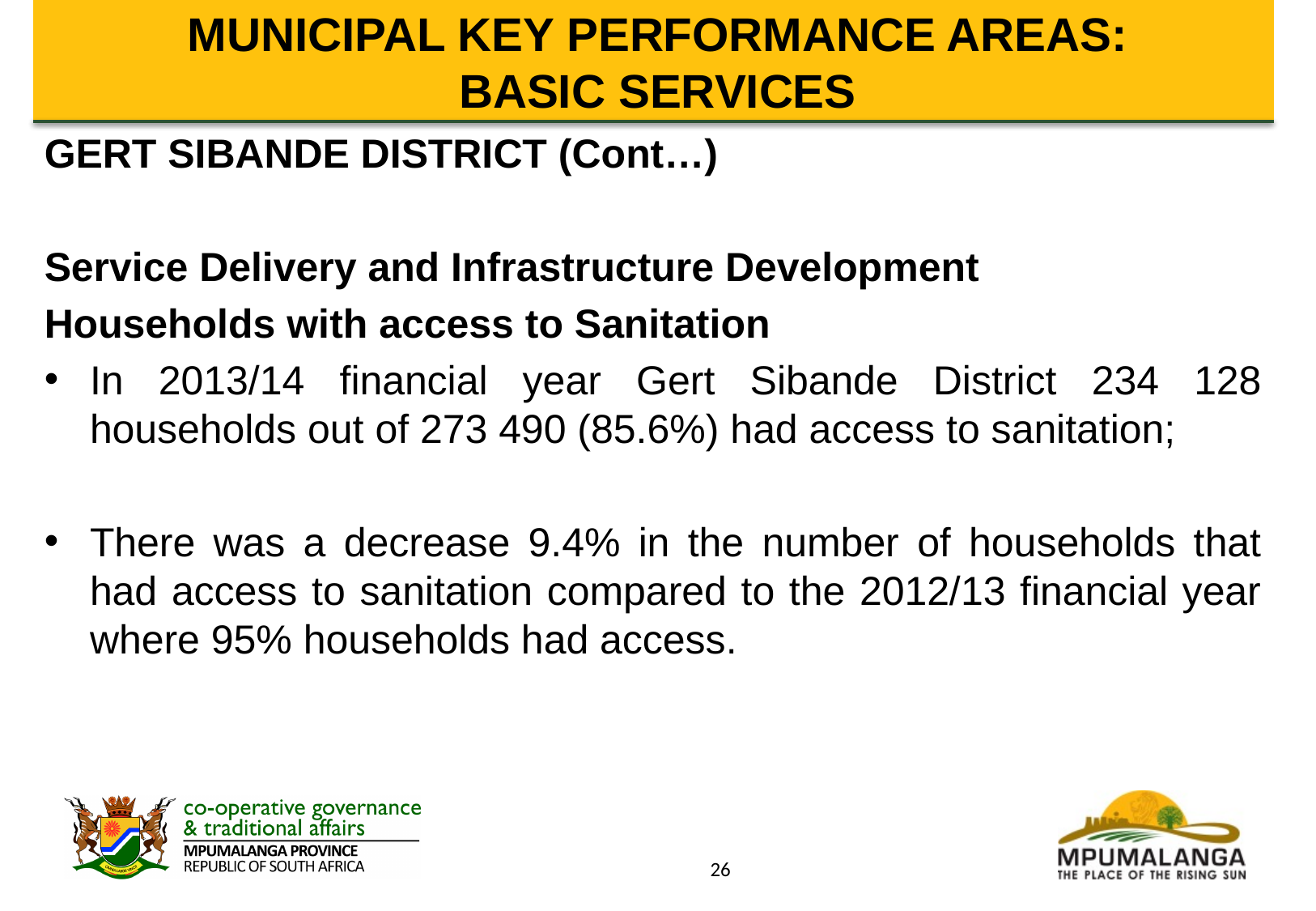

# MUNICIPAL KEY PERFORMANCE AREAS: BASIC SERVICES
GERT SIBANDE DISTRICT (Cont…)

Service Delivery and Infrastructure Development
Households with access to Sanitation
In 2013/14 financial year Gert Sibande District 234 128 households out of 273 490 (85.6%) had access to sanitation;

There was a decrease 9.4% in the number of households that had access to sanitation compared to the 2012/13 financial year where 95% households had access.

26